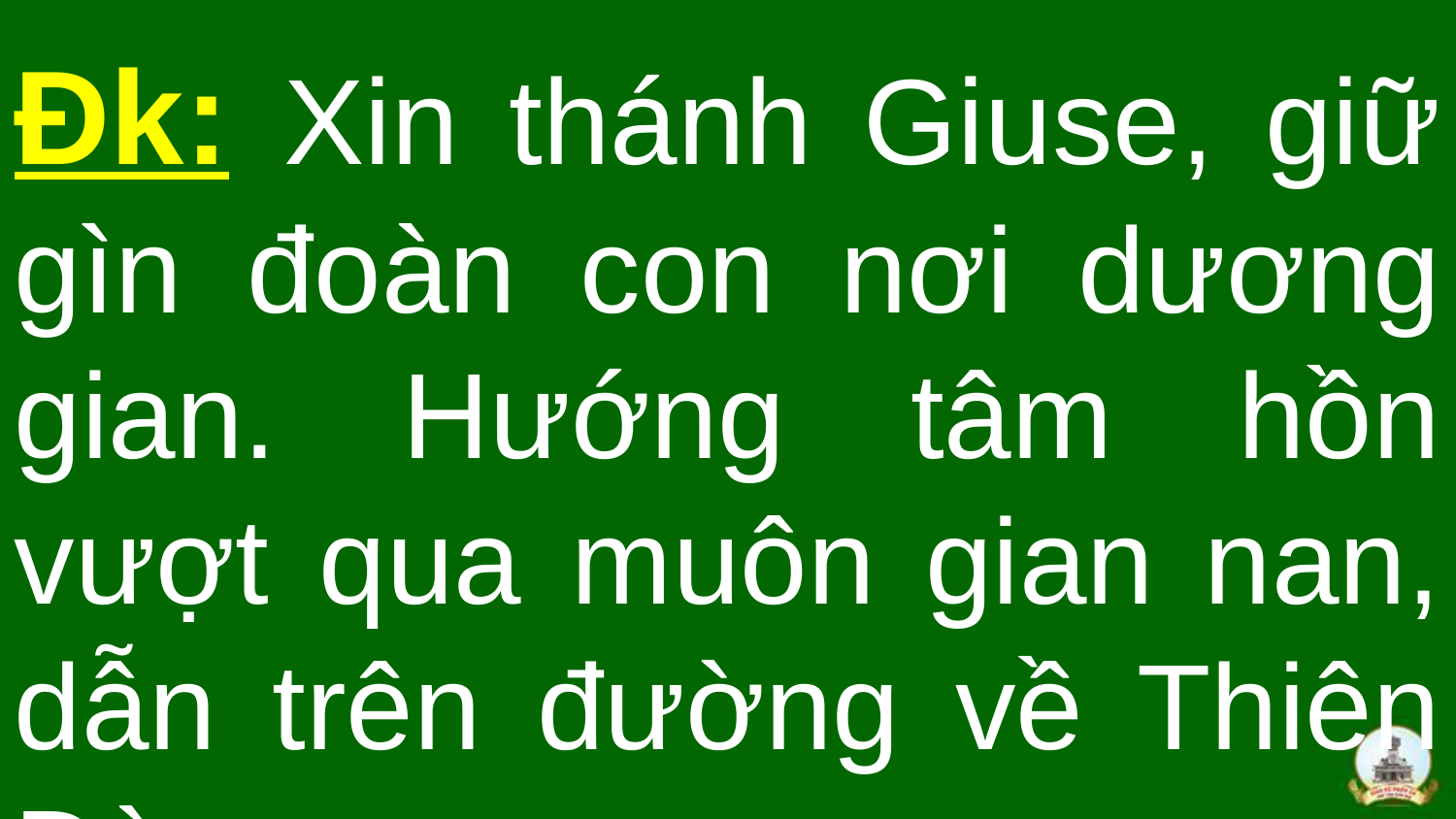

Đk: Xin thánh Giuse, giữ gìn đoàn con nơi dương gian. Hướng tâm hồn vượt qua muôn gian nan, dẫn trên đường về Thiên Đàng.